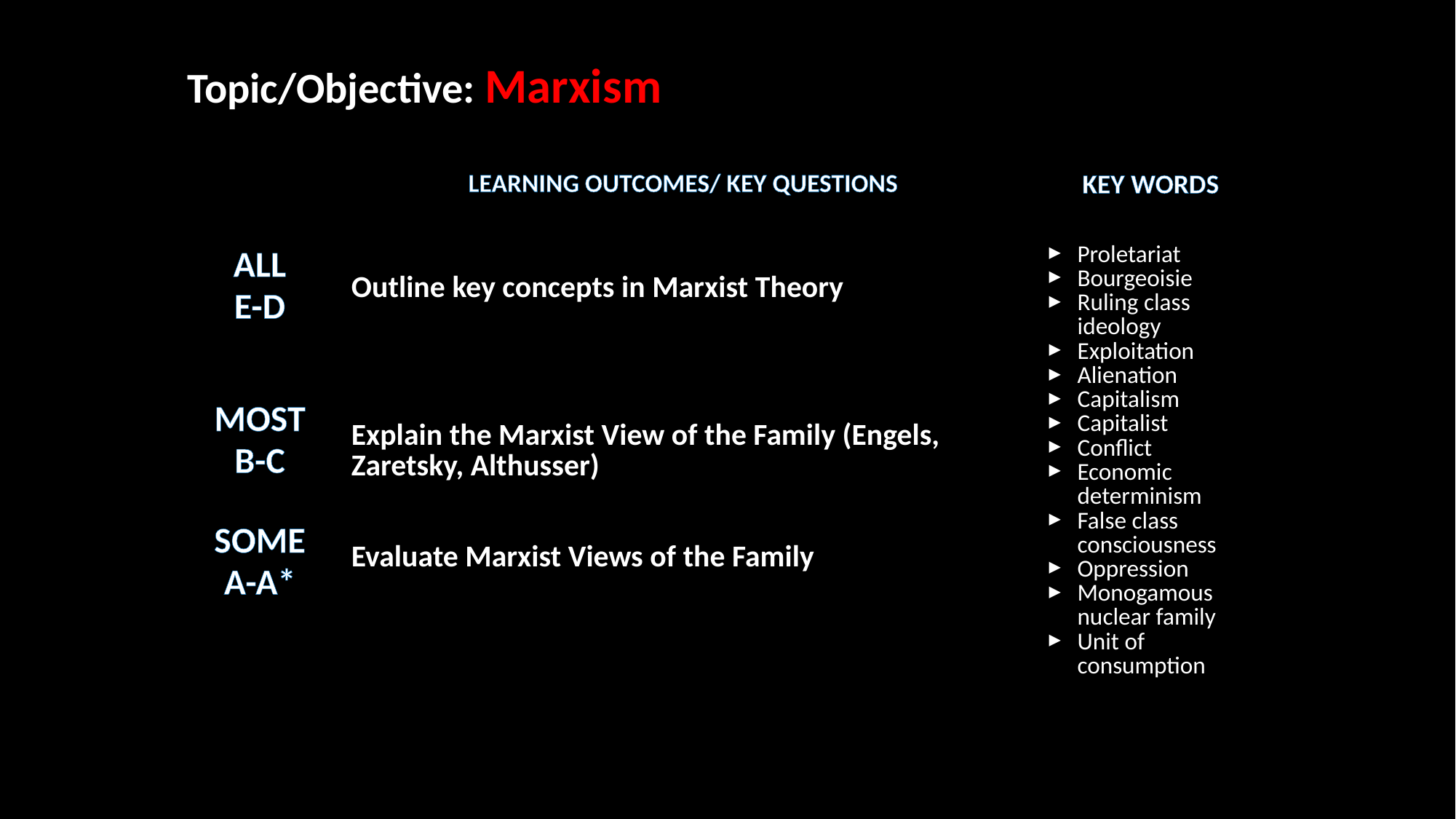

| Topic/Objective: Marxism |  |  |
| --- | --- | --- |
|  | LEARNING OUTCOMES/ KEY QUESTIONS | KEY WORDS |
| ALL E-D | Outline key concepts in Marxist Theory | Proletariat Bourgeoisie Ruling class ideology Exploitation Alienation Capitalism Capitalist Conflict Economic determinism False class consciousness Oppression Monogamous nuclear family Unit of consumption |
| MOST B-C | Explain the Marxist View of the Family (Engels, Zaretsky, Althusser) |  |
| SOME A-A\* | Evaluate Marxist Views of the Family |  |